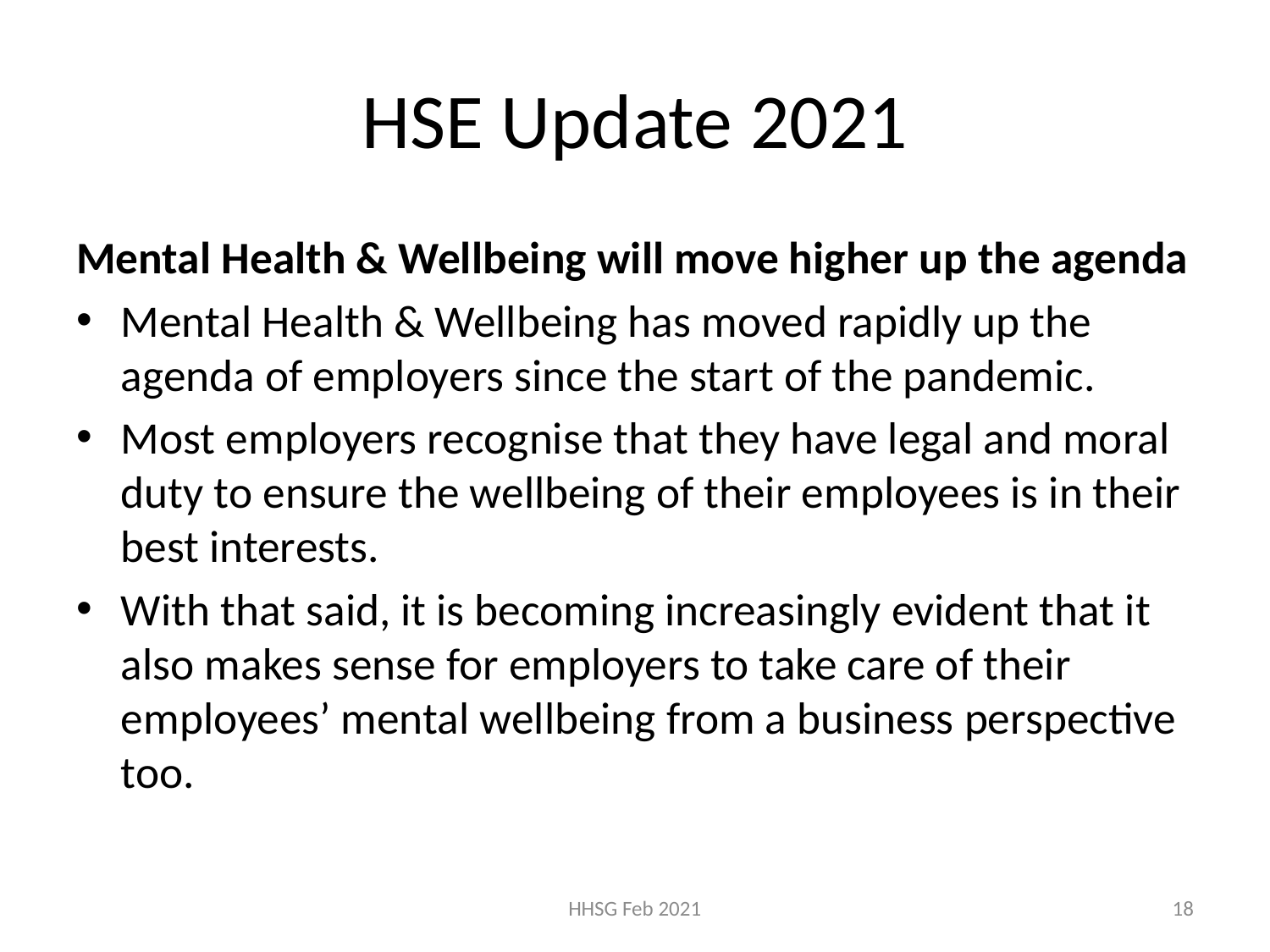

# HSE Update 2021
Mental Health & Wellbeing will move higher up the agenda
Mental Health & Wellbeing has moved rapidly up the agenda of employers since the start of the pandemic.
Most employers recognise that they have legal and moral duty to ensure the wellbeing of their employees is in their best interests.
With that said, it is becoming increasingly evident that it also makes sense for employers to take care of their employees’ mental wellbeing from a business perspective too.
HHSG Feb 2021
18